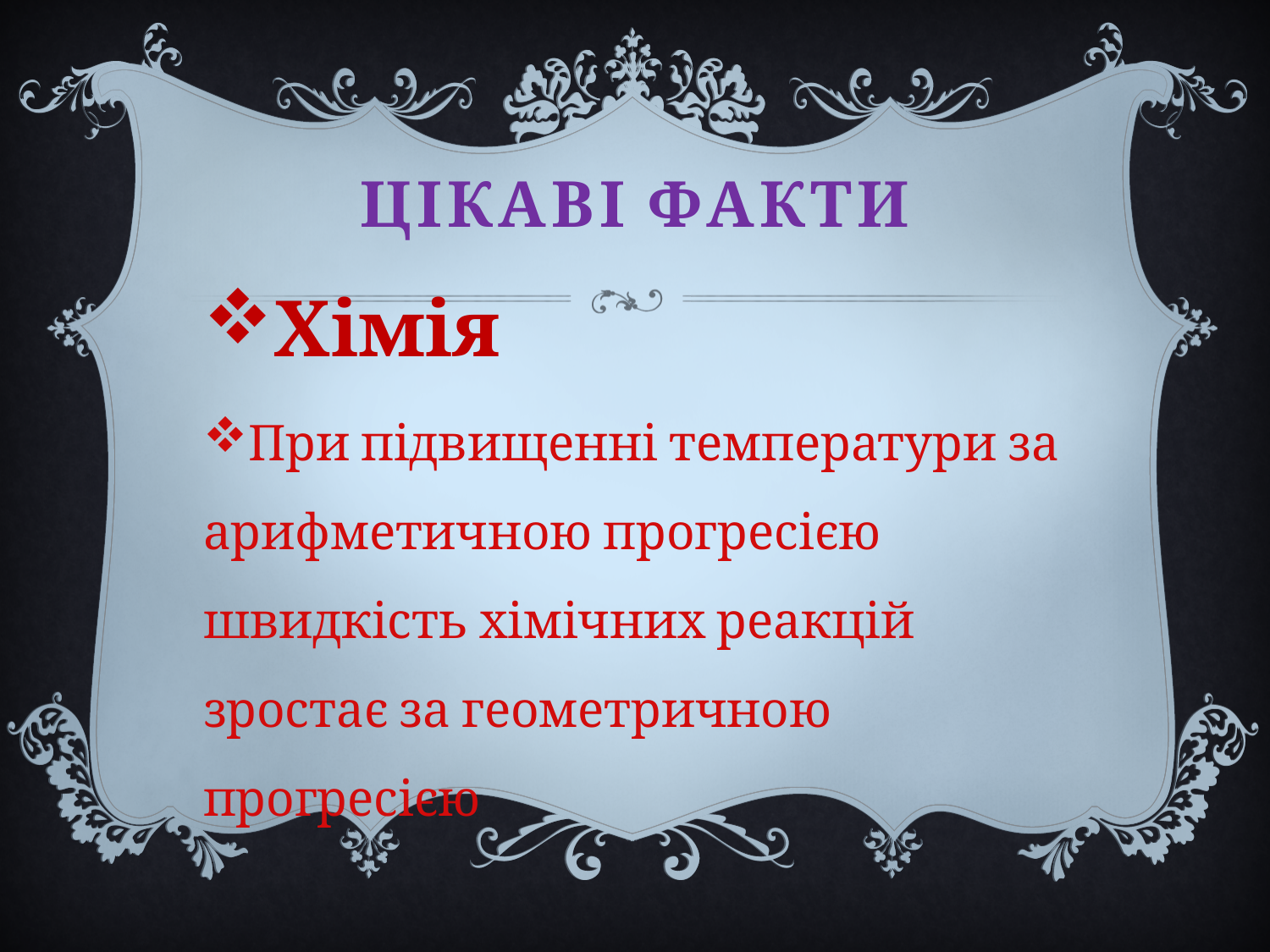

# Цікаві факти
Хімія
При підвищенні температури за арифметичною прогресією швидкість хімічних реакцій зростає за геометричною прогресією